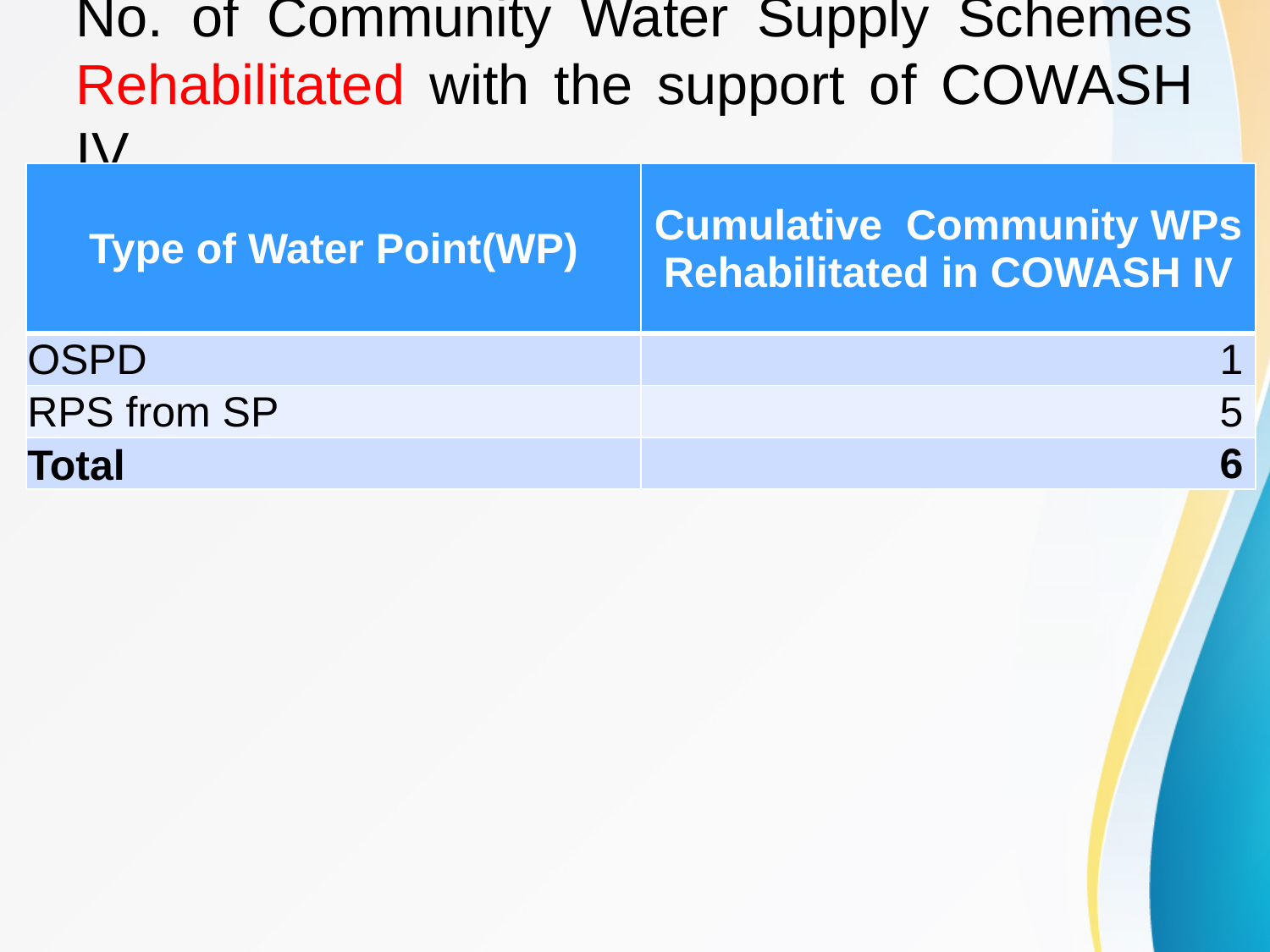

# No. of Community Water Supply Schemes Rehabilitated with the support of COWASH IV
| Type of Water Point(WP) | Cumulative Community WPs Rehabilitated in COWASH IV |
| --- | --- |
| OSPD | 1 |
| RPS from SP | 5 |
| Total | 6 |

15